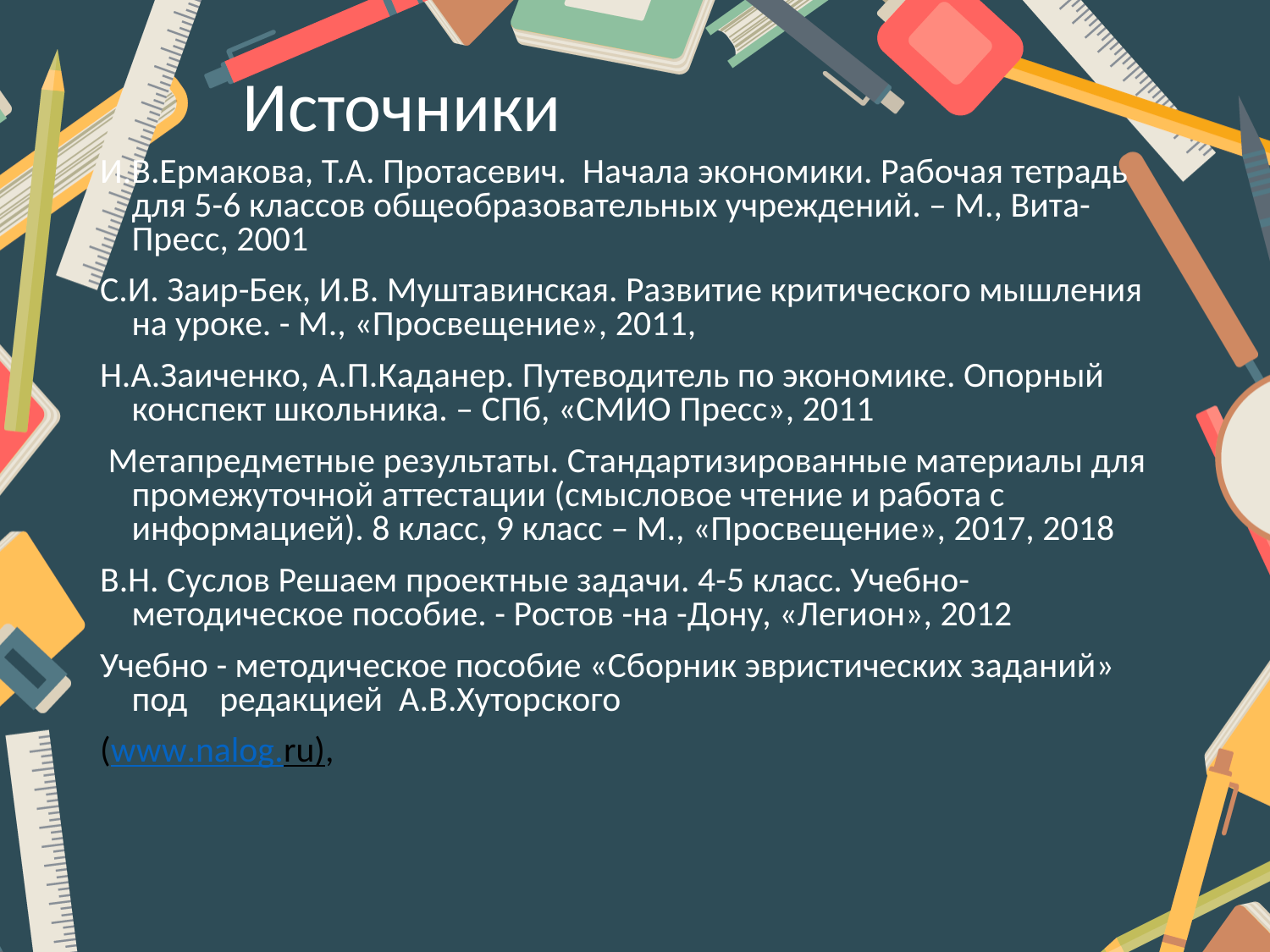

# Источники
И.В.Ермакова, Т.А. Протасевич.  Начала экономики. Рабочая тетрадь для 5-6 классов общеобразовательных учреждений. – М., Вита-Пресс, 2001
С.И. Заир-Бек, И.В. Муштавинская. Развитие критического мышления на уроке. - М., «Просвещение», 2011,
Н.А.Заиченко, А.П.Каданер. Путеводитель по экономике. Опорный конспект школьника. – СПб, «СМИО Пресс», 2011
 Метапредметные результаты. Стандартизированные материалы для промежуточной аттестации (смысловое чтение и работа с информацией). 8 класс, 9 класс – М., «Просвещение», 2017, 2018
В.Н. Суслов Решаем проектные задачи. 4-5 класс. Учебно-методическое пособие. - Ростов -на -Дону, «Легион», 2012
Учебно - методическое пособие «Сборник эвристических заданий» под    редакцией  А.В.Хуторского
(www.nalog.ru),